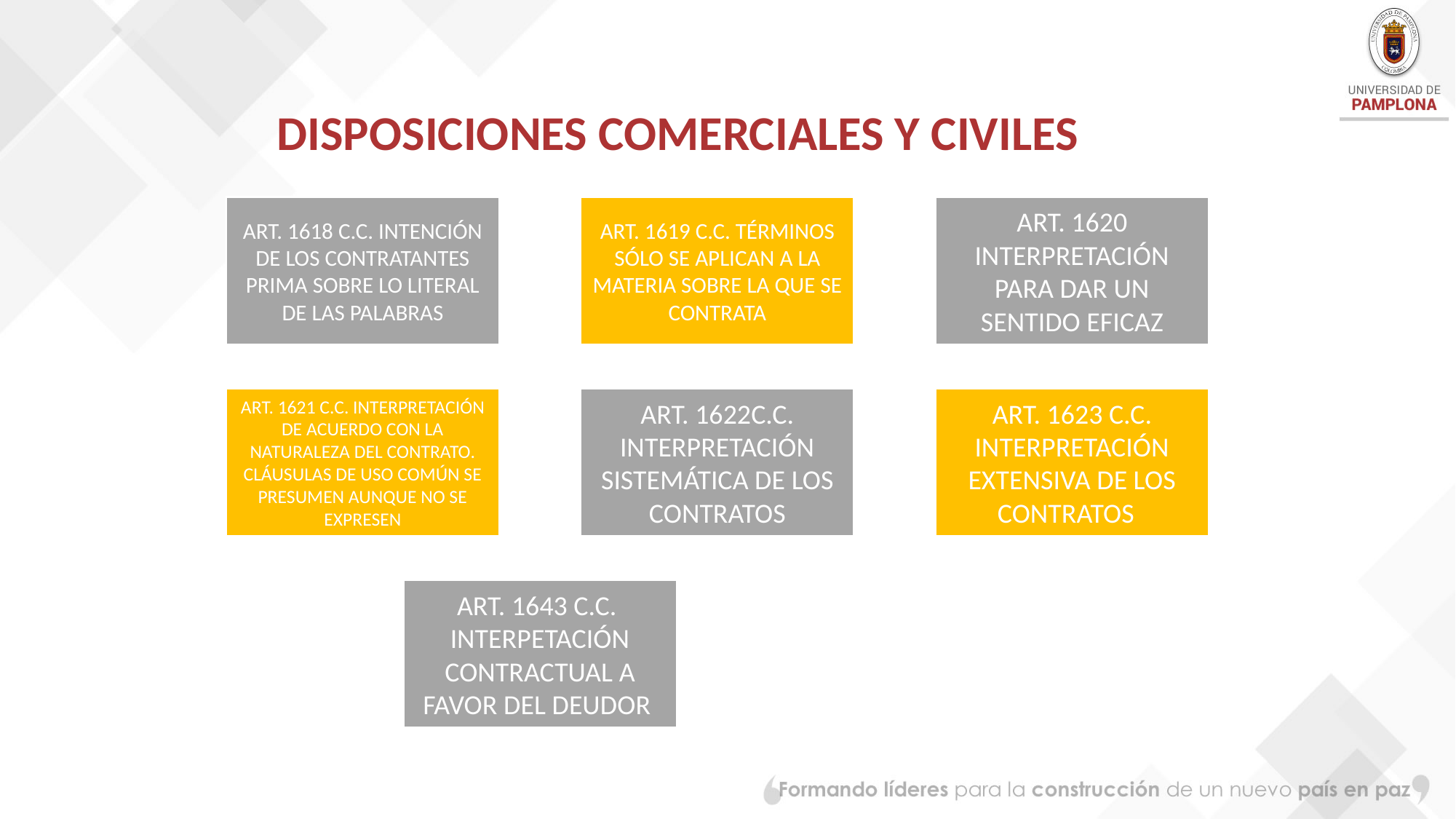

# DISPOSICIONES COMERCIALES Y CIVILES
ART. 1618 C.C. INTENCIÓN DE LOS CONTRATANTES PRIMA SOBRE LO LITERAL DE LAS PALABRAS
ART. 1619 C.C. TÉRMINOS SÓLO SE APLICAN A LA MATERIA SOBRE LA QUE SE CONTRATA
ART. 1620 INTERPRETACIÓN PARA DAR UN SENTIDO EFICAZ
ART. 1621 C.C. INTERPRETACIÓN DE ACUERDO CON LA NATURALEZA DEL CONTRATO. CLÁUSULAS DE USO COMÚN SE PRESUMEN AUNQUE NO SE EXPRESEN
ART. 1622C.C. INTERPRETACIÓN SISTEMÁTICA DE LOS CONTRATOS
ART. 1623 C.C. INTERPRETACIÓN EXTENSIVA DE LOS CONTRATOS
ART. 1643 C.C.  INTERPETACIÓN CONTRACTUAL A FAVOR DEL DEUDOR